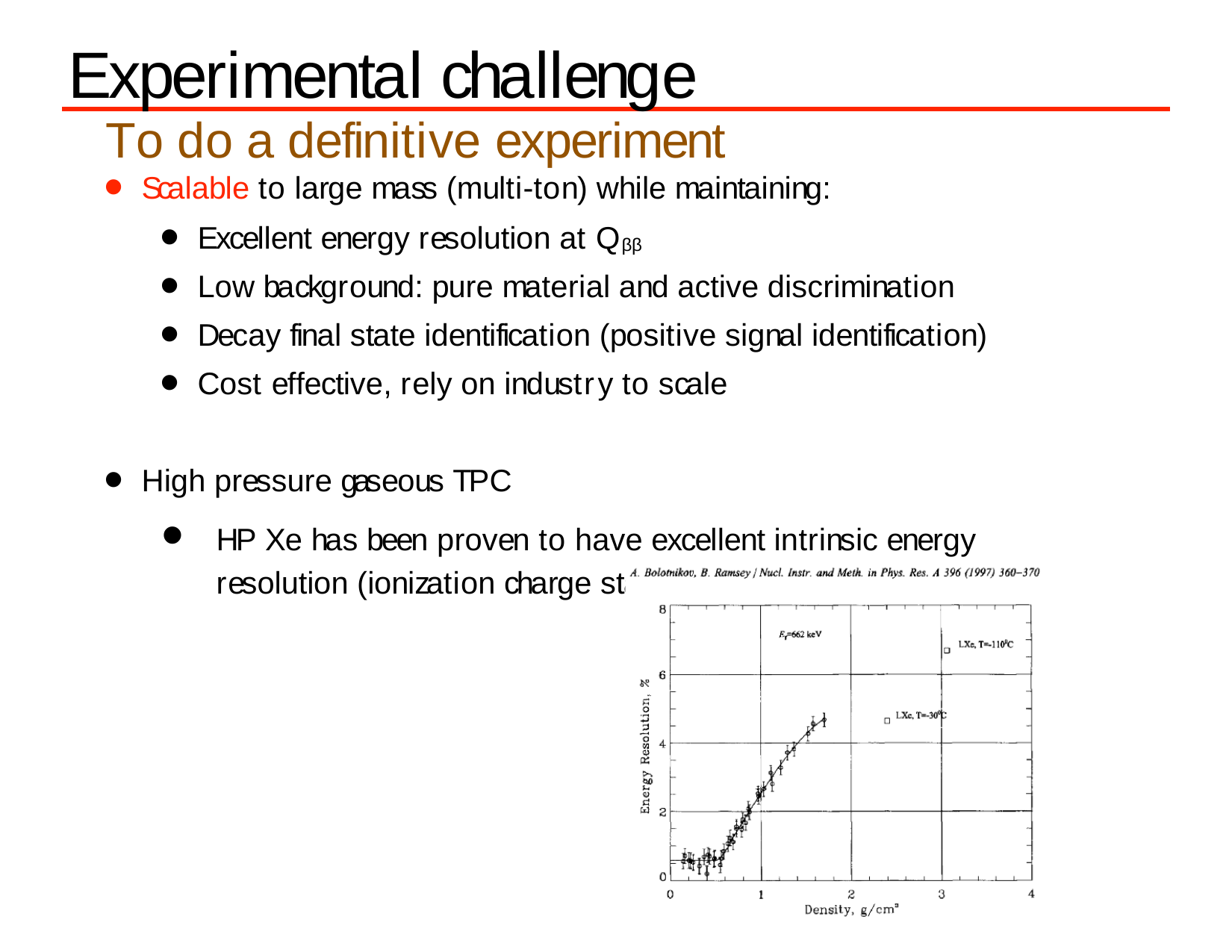

# Experimental challenge
To do a definitive experiment
Scalable to large mass (multi-ton) while maintaining:
Excellent energy resolution at Qββ
Low background: pure material and active discrimination
Decay final state identification (positive signal identification)
Cost effective, rely on industry to scale

High pressure gaseous TPC
•
HP Xe has been proven to have excellent intrinsic energy resolution (ionization charge statistics)